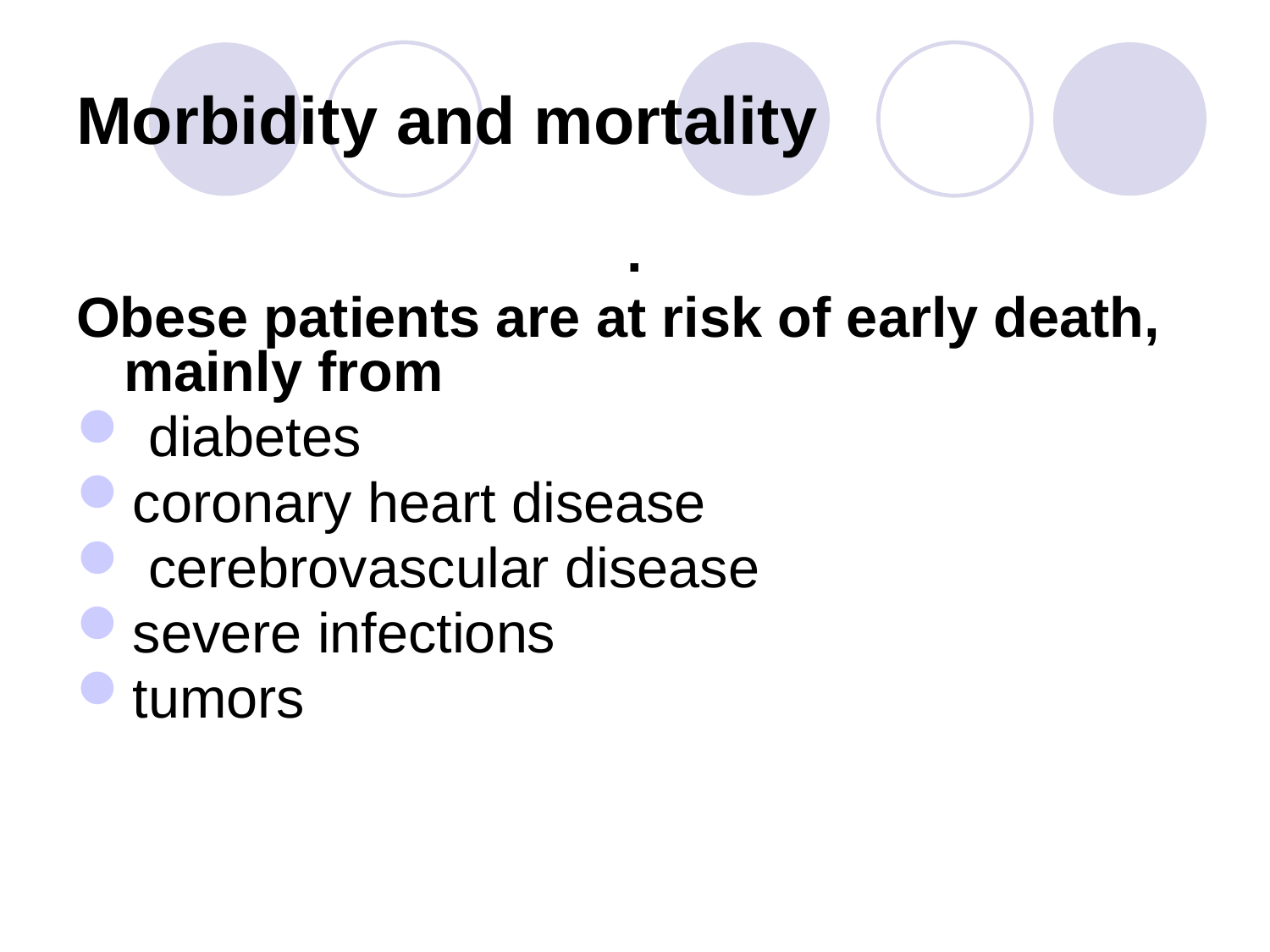

# Morbidity and mortality
.
Obese patients are at risk of early death, mainly from
 diabetes
coronary heart disease
 cerebrovascular disease
severe infections
tumors